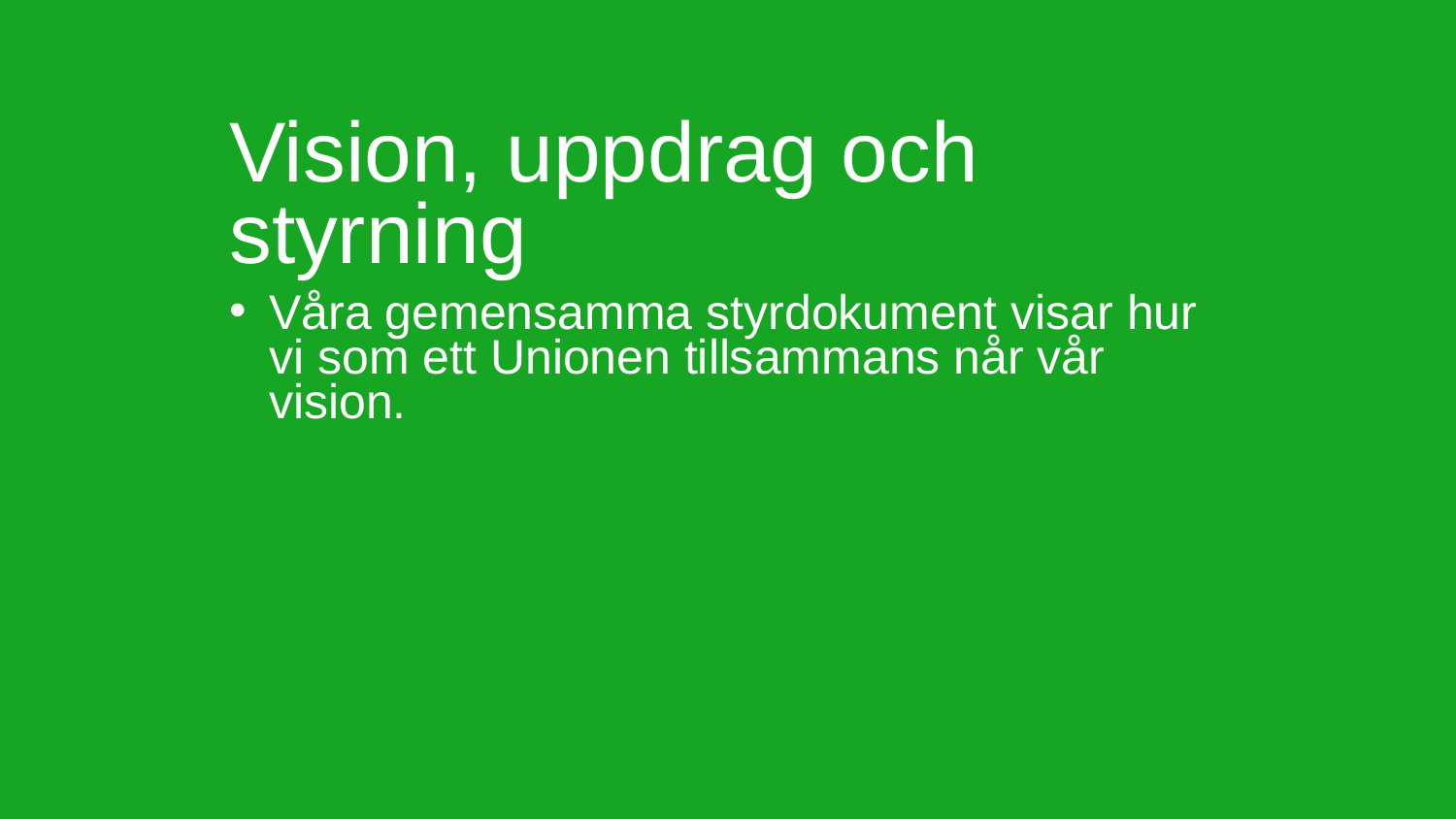

# Vision, uppdrag och styrning
Våra gemensamma styrdokument visar hur
vi som ett Unionen tillsammans når vår vision.